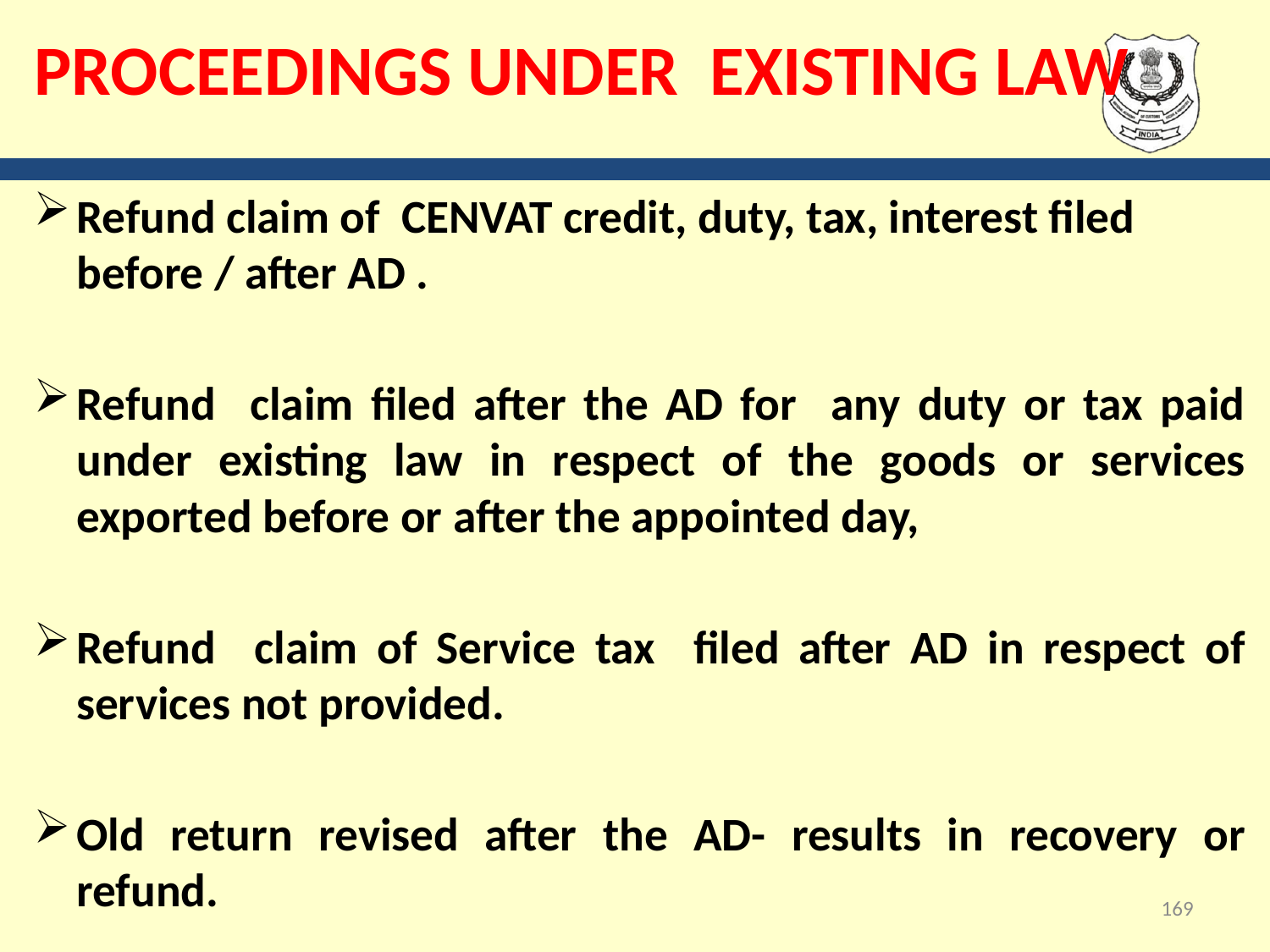

# PROCEEDINGS UNDER  EXISTING LAW
Refund claim of  CENVAT credit, duty, tax, interest filed before / after AD .

Refund  claim filed after the AD for  any duty or tax paid under existing law in respect of the goods or services exported before or after the appointed day,

Refund  claim of Service tax  filed after AD in respect of services not provided.

Old return revised after the AD- results in recovery or refund.

169